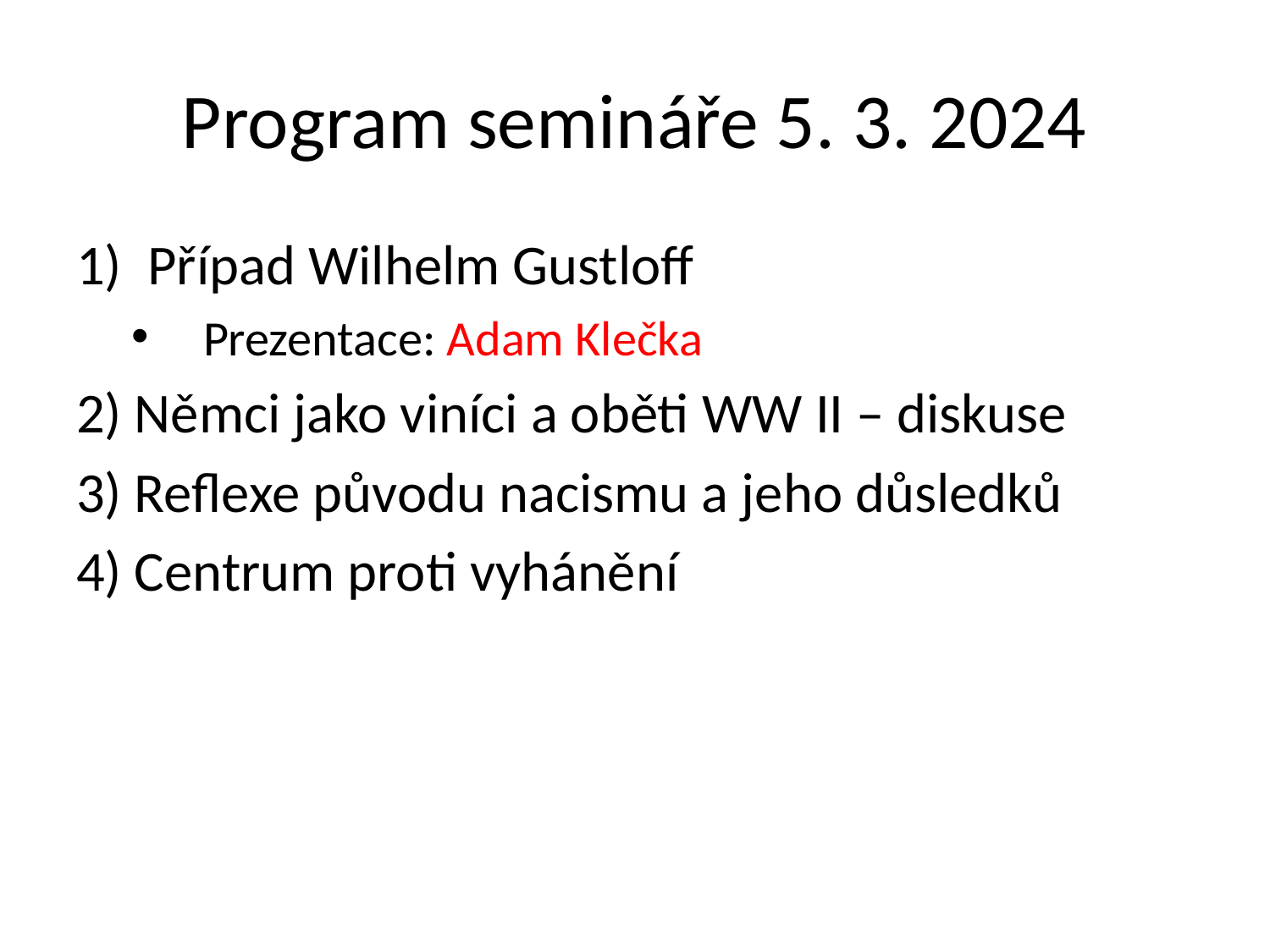

# Program semináře 5. 3. 2024
Případ Wilhelm Gustloff
Prezentace: Adam Klečka
2) Němci jako viníci a oběti WW II – diskuse
3) Reflexe původu nacismu a jeho důsledků
4) Centrum proti vyhánění